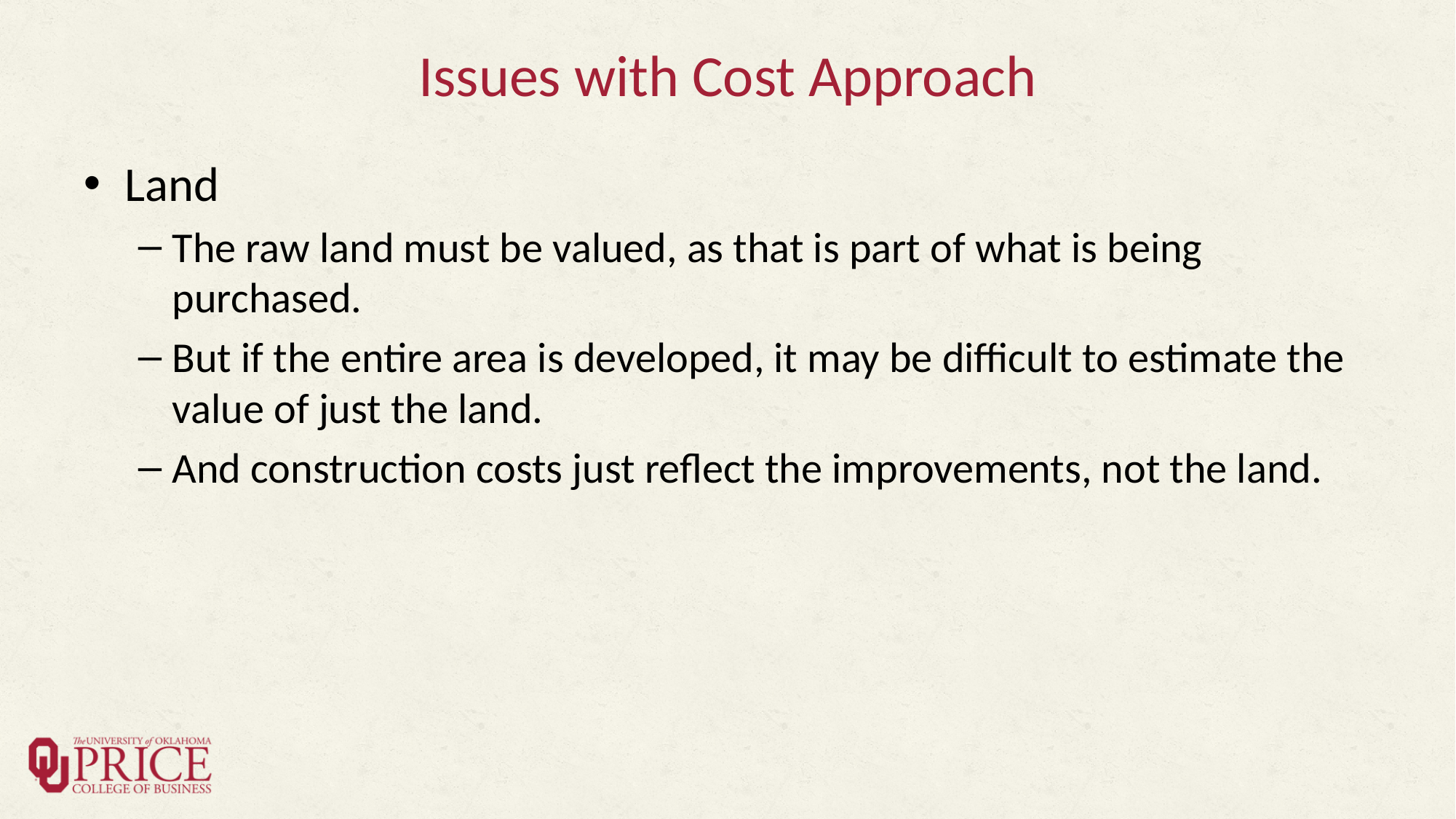

# Issues with Cost Approach
Land
The raw land must be valued, as that is part of what is being purchased.
But if the entire area is developed, it may be difficult to estimate the value of just the land.
And construction costs just reflect the improvements, not the land.